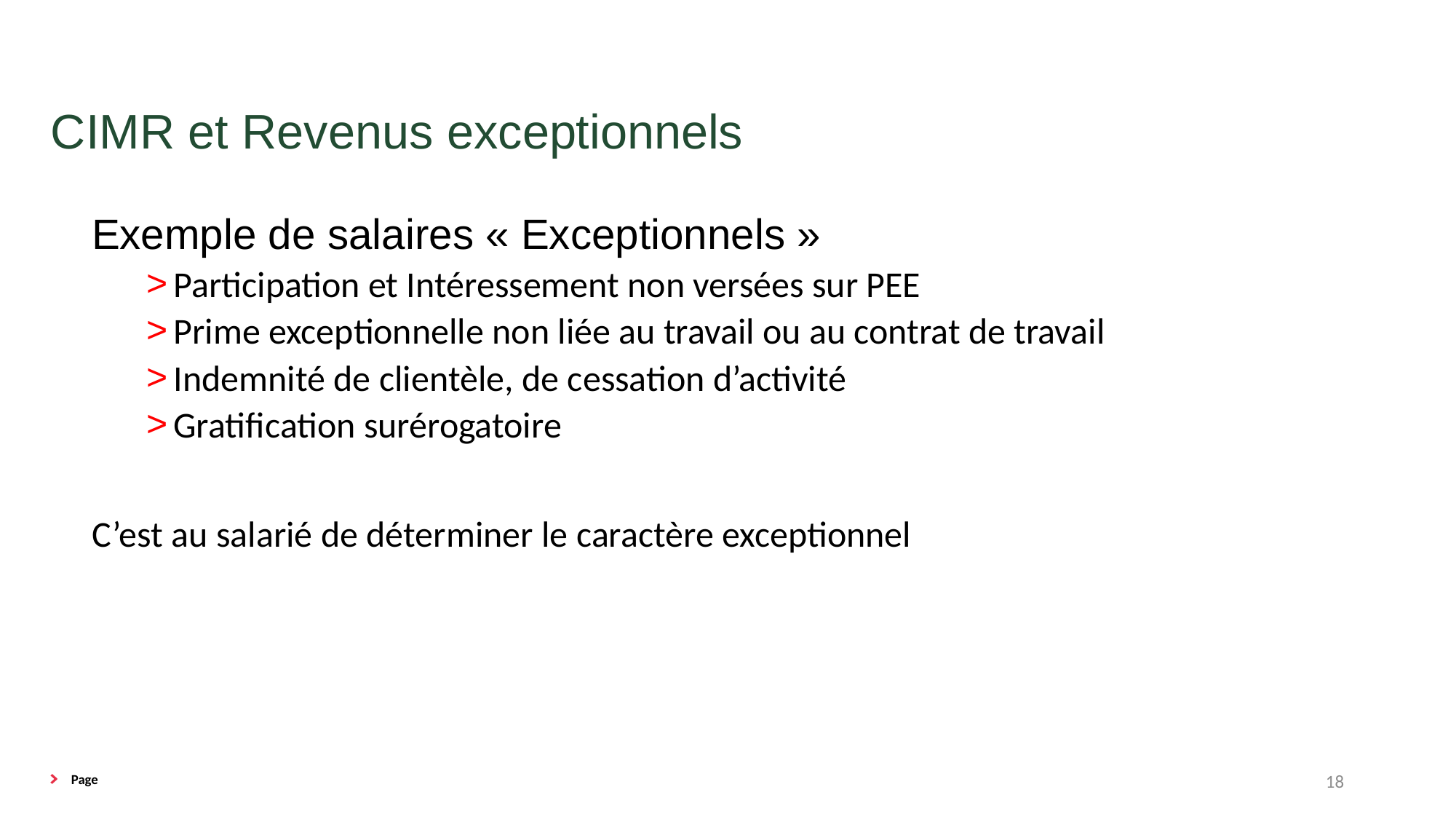

# CIMR et Revenus exceptionnels
Exemple de salaires « Exceptionnels »
Participation et Intéressement non versées sur PEE
Prime exceptionnelle non liée au travail ou au contrat de travail
Indemnité de clientèle, de cessation d’activité
Gratification surérogatoire

C’est au salarié de déterminer le caractère exceptionnel

18